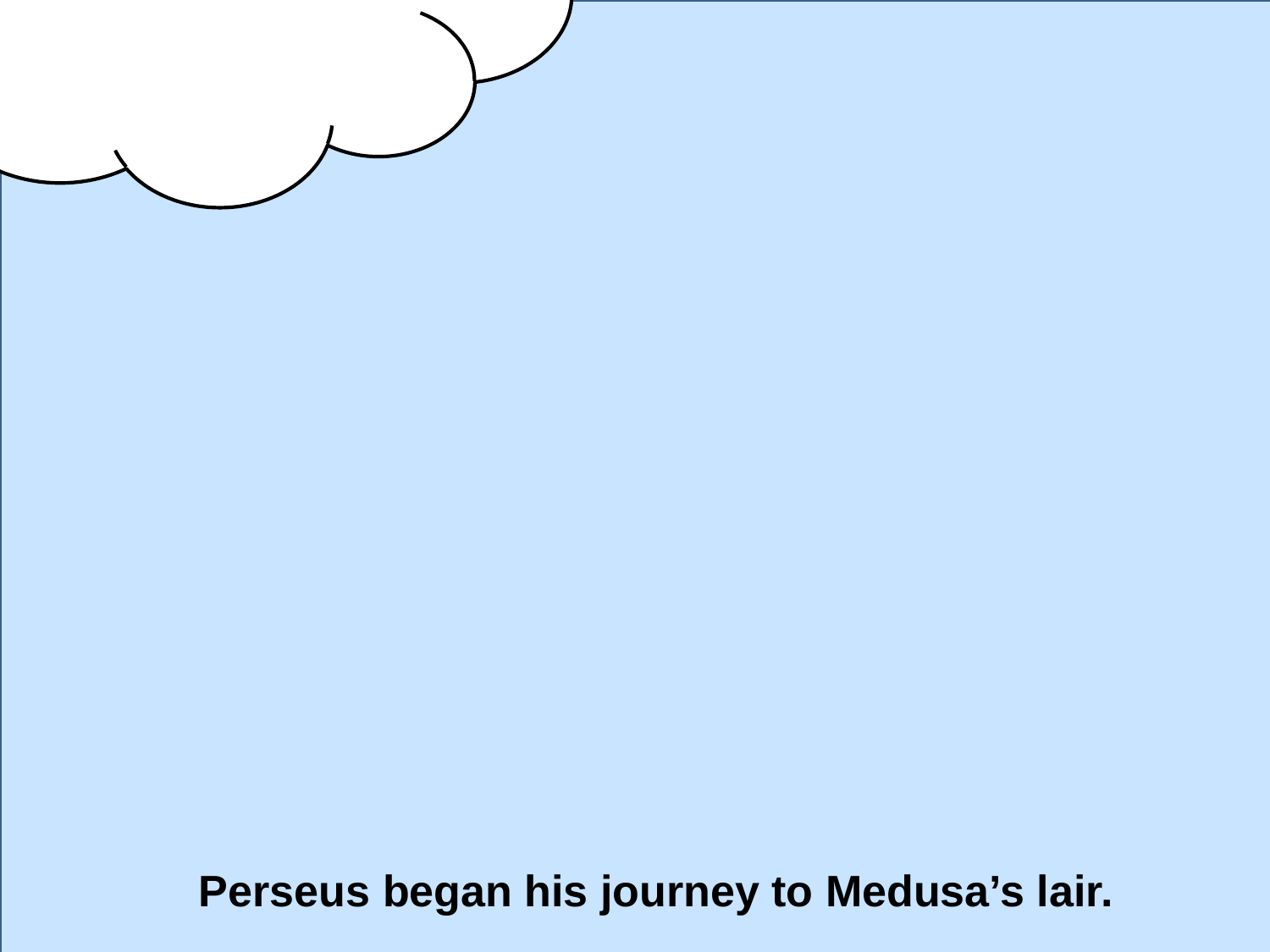

#

Perseus began his journey to Medusa’s lair.